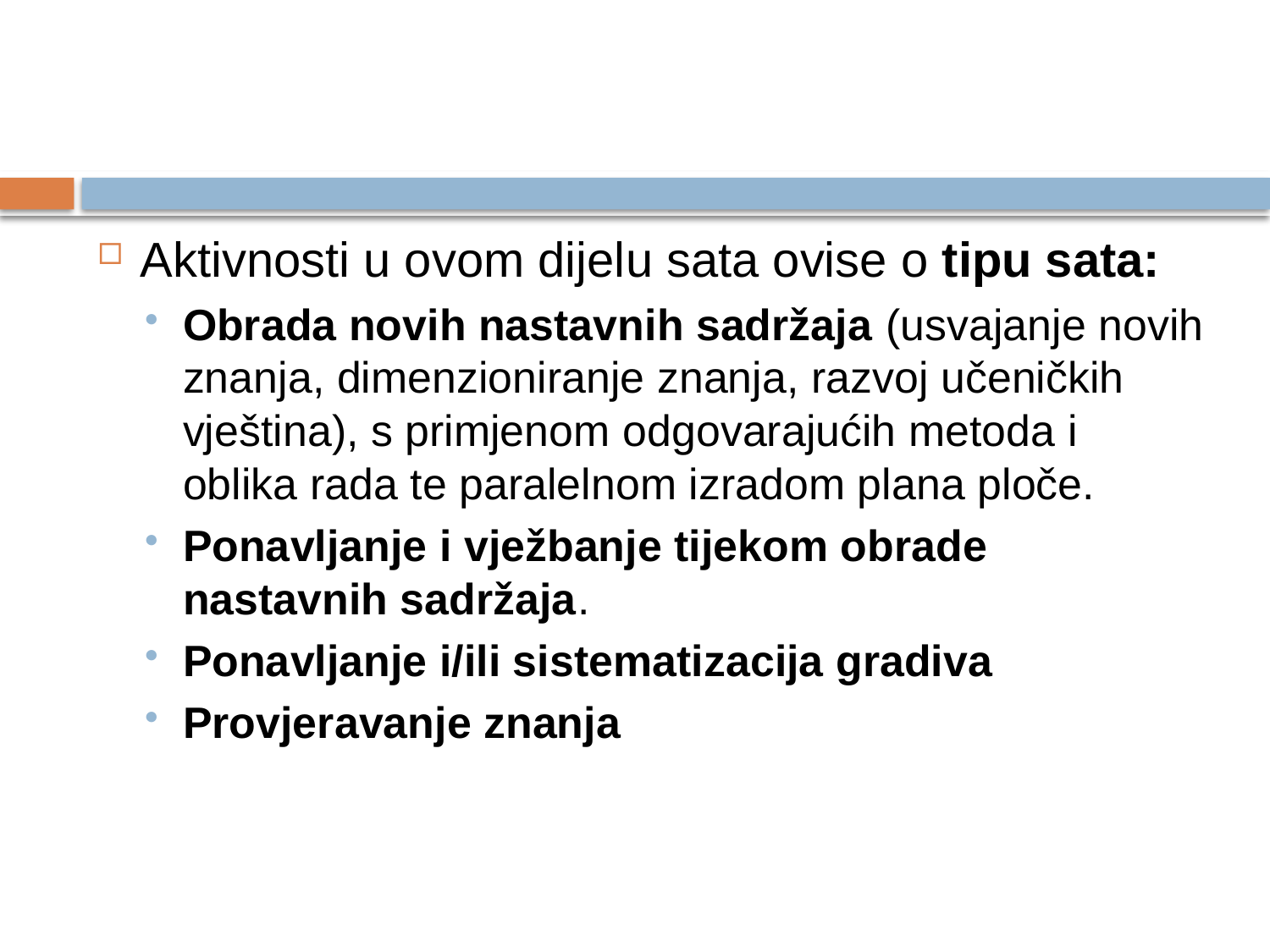

#
Aktivnosti u ovom dijelu sata ovise o tipu sata:
Obrada novih nastavnih sadržaja (usvajanje novih znanja, dimenzioniranje znanja, razvoj učeničkih vještina), s primjenom odgovarajućih metoda i oblika rada te paralelnom izradom plana ploče.
Ponavljanje i vježbanje tijekom obrade nastavnih sadržaja.
Ponavljanje i/ili sistematizacija gradiva
Provjeravanje znanja